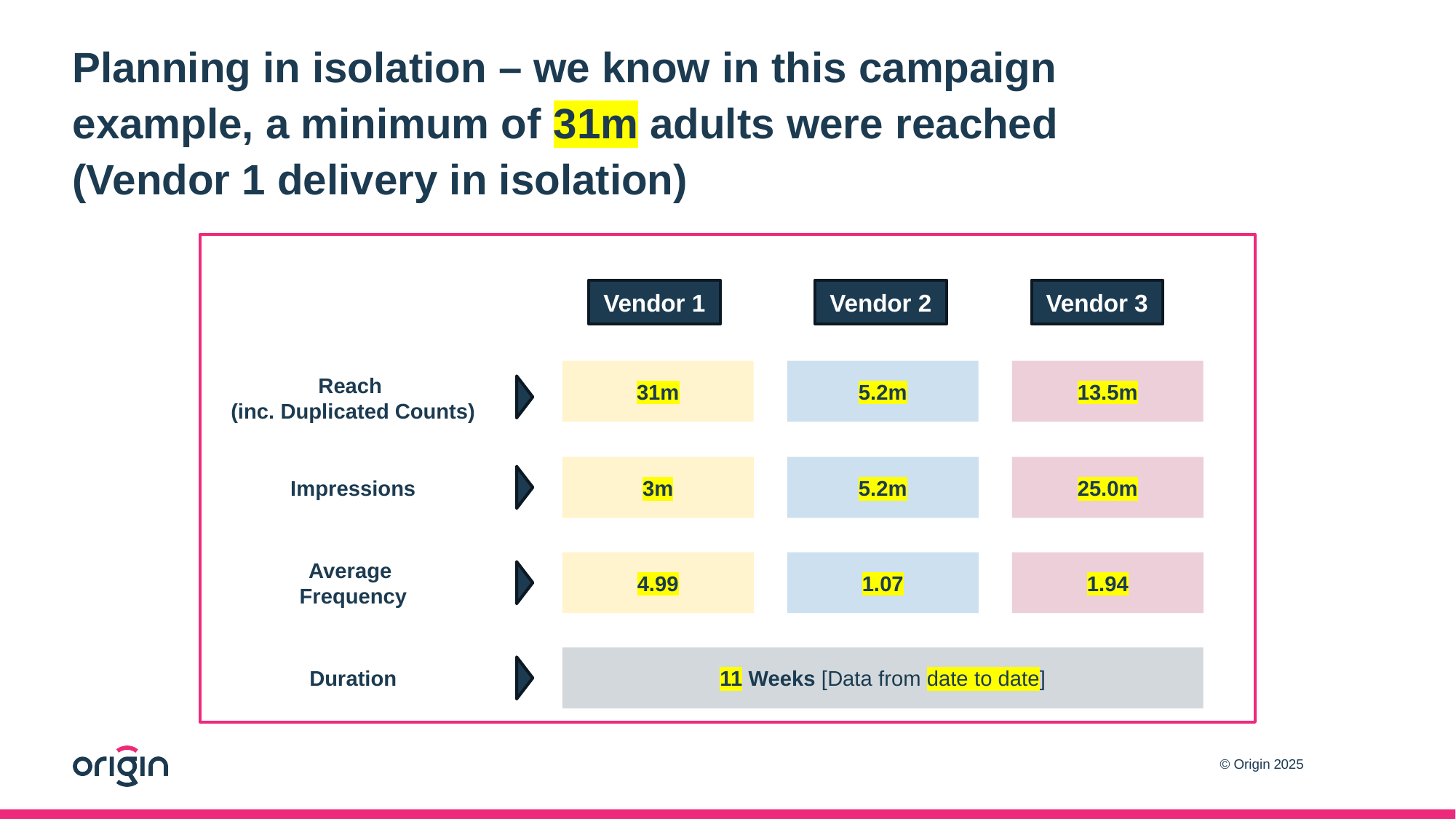

# Planning in isolation – we know in this campaign example, a minimum of 31m adults were reached (Vendor 1 delivery in isolation)
These are text boxes add in your campaign information, the Vendor 1, 2, 3 should be replaced with the Media Channel’s in your report e.g. Meta, YouTube or Linear TV

31m
5.2m
13.5m
Reach
(inc. Duplicated Counts)

3m
5.2m
25.0m
Impressions

4.99
1.07
1.94
Average
Frequency

11 Weeks [Data from date to date]
Duration

Vendor 1
Vendor 2
Vendor 3